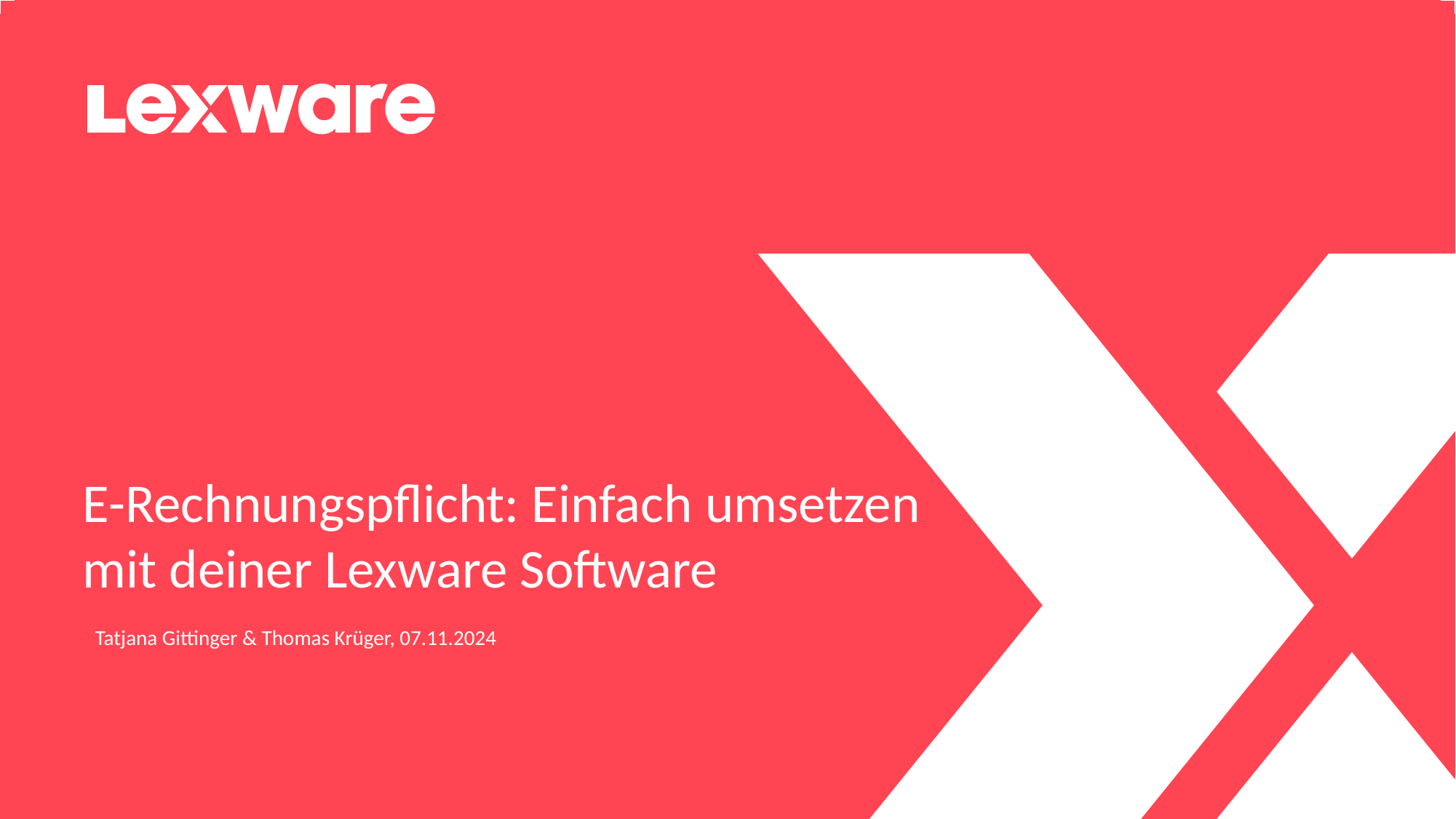

# E-Rechnungspflicht: Einfach umsetzen mit deiner Lexware Software
Tatjana Gittinger & Thomas Krüger, 07.11.2024